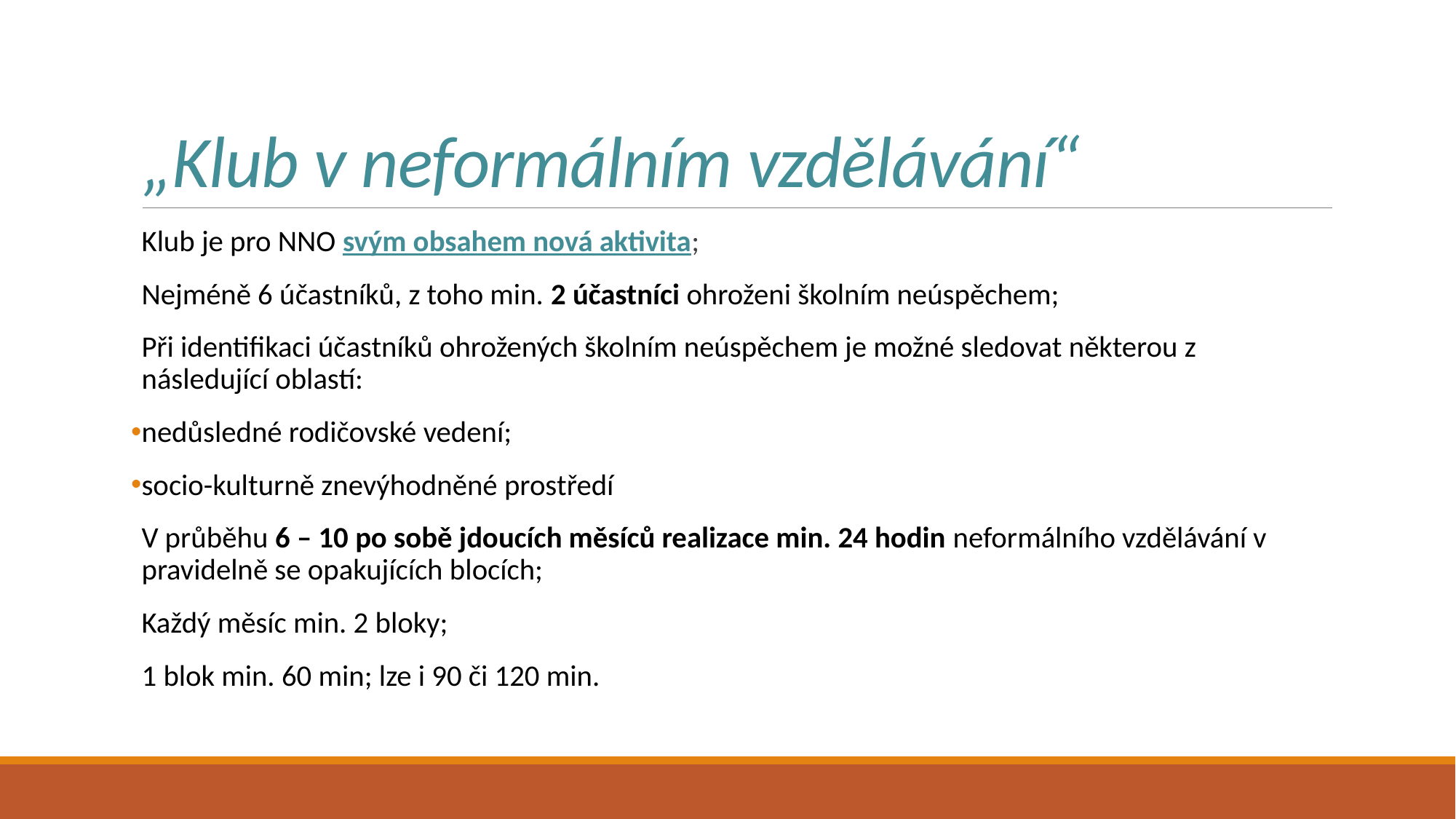

# „Klub v neformálním vzdělávání“
Klub je pro NNO svým obsahem nová aktivita;
Nejméně 6 účastníků, z toho min. 2 účastníci ohroženi školním neúspěchem;
Při identifikaci účastníků ohrožených školním neúspěchem je možné sledovat některou z následující oblastí:
nedůsledné rodičovské vedení;
socio-kulturně znevýhodněné prostředí
V průběhu 6 – 10 po sobě jdoucích měsíců realizace min. 24 hodin neformálního vzdělávání v pravidelně se opakujících blocích;
Každý měsíc min. 2 bloky;
1 blok min. 60 min; lze i 90 či 120 min.